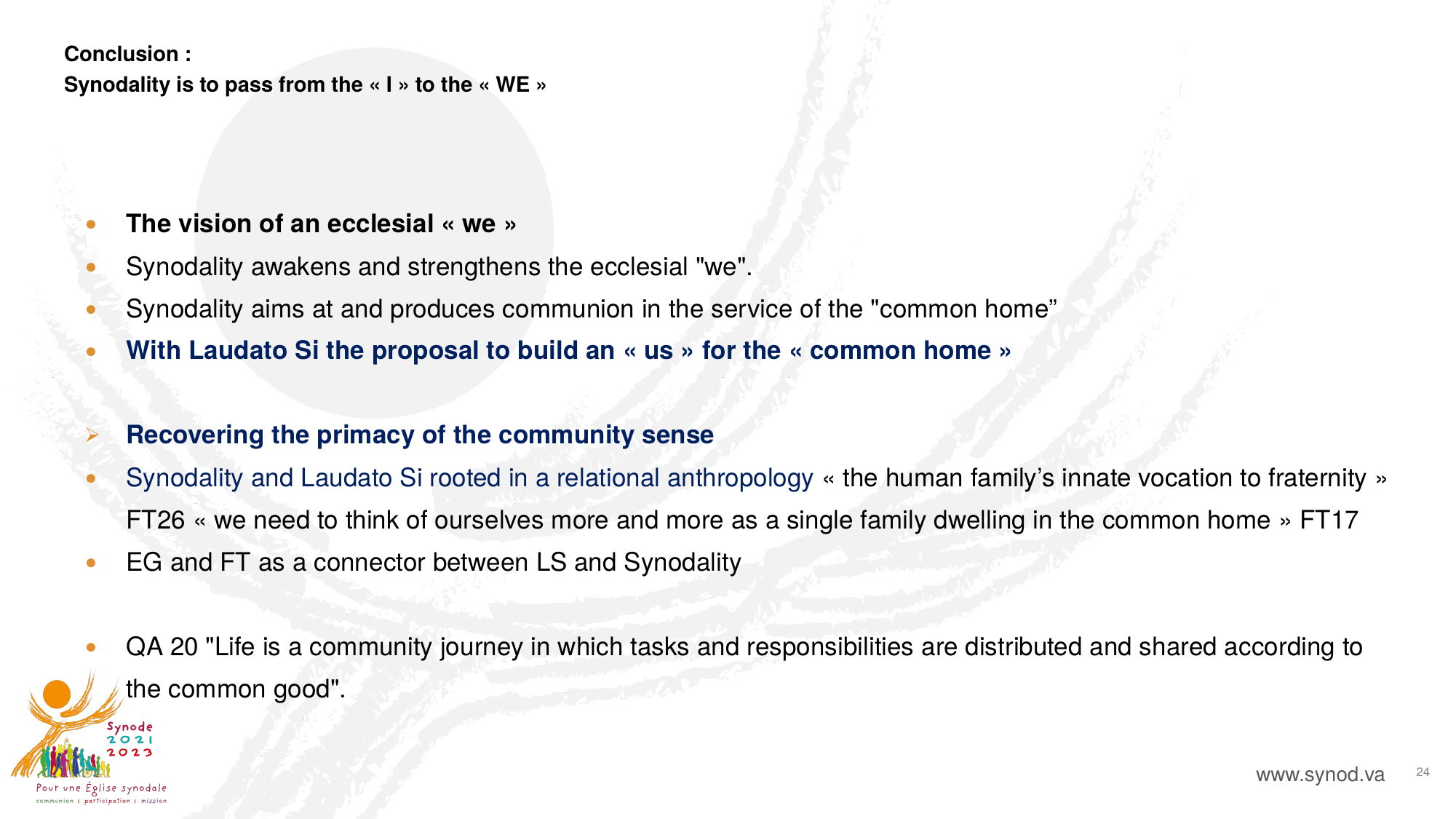

# Conclusion : Synodality is to pass from the « I » to the « WE »
The vision of an ecclesial « we »
Synodality awakens and strengthens the ecclesial "we".
Synodality aims at and produces communion in the service of the "common home”
With Laudato Si the proposal to build an « us » for the « common home »

Recovering the primacy of the community sense
Synodality and Laudato Si rooted in a relational anthropology « the human family’s innate vocation to fraternity » FT26 « we need to think of ourselves more and more as a single family dwelling in the common home » FT17
EG and FT as a connector between LS and Synodality

QA 20 "Life is a community journey in which tasks and responsibilities are distributed and shared according to the common good".

24